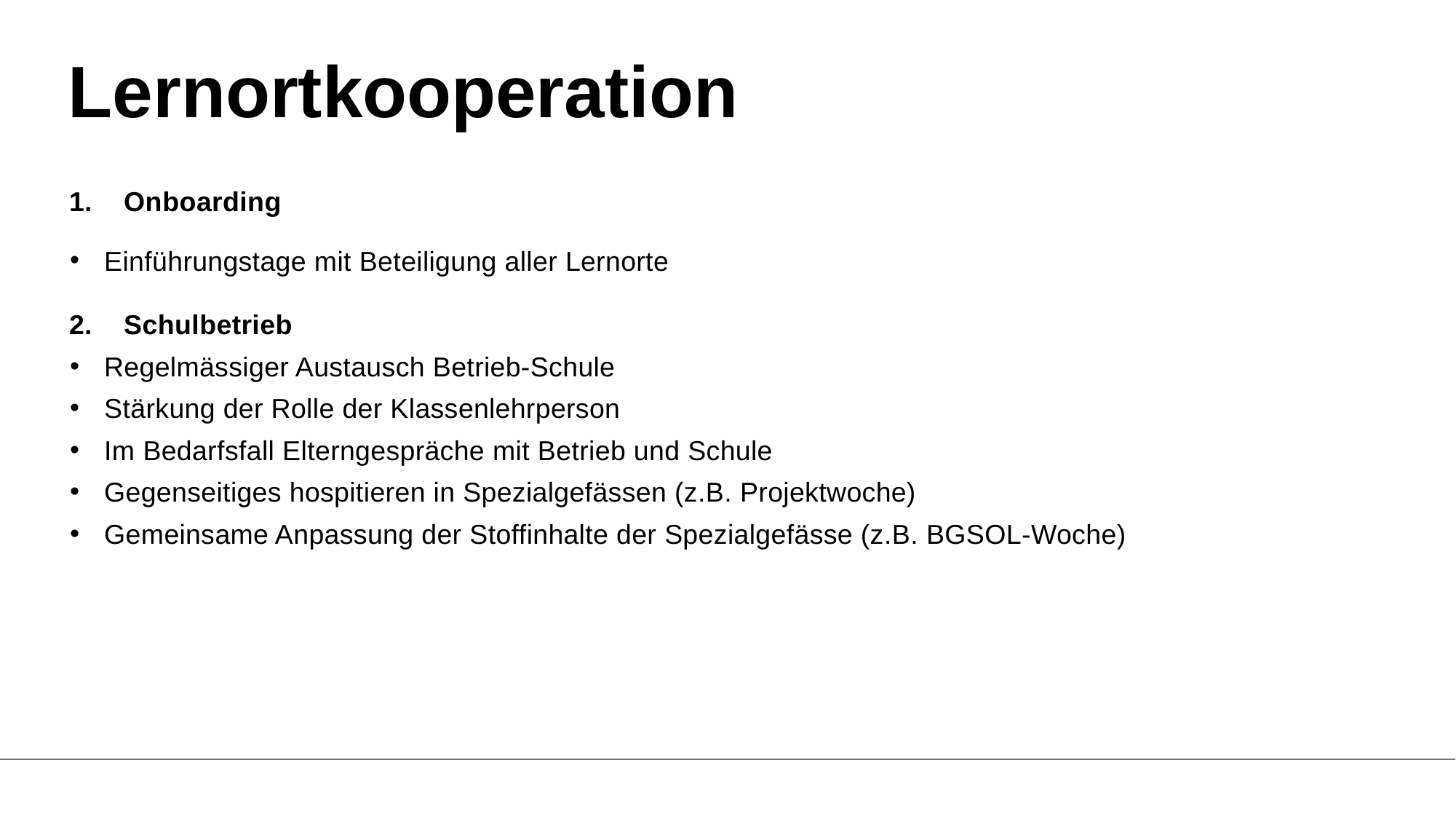

# Lernortkooperation
Onboarding
Einführungstage mit Beteiligung aller Lernorte
Schulbetrieb
Regelmässiger Austausch Betrieb-Schule
Stärkung der Rolle der Klassenlehrperson
Im Bedarfsfall Elterngespräche mit Betrieb und Schule
Gegenseitiges hospitieren in Spezialgefässen (z.B. Projektwoche)
Gemeinsame Anpassung der Stoffinhalte der Spezialgefässe (z.B. BGSOL-Woche)